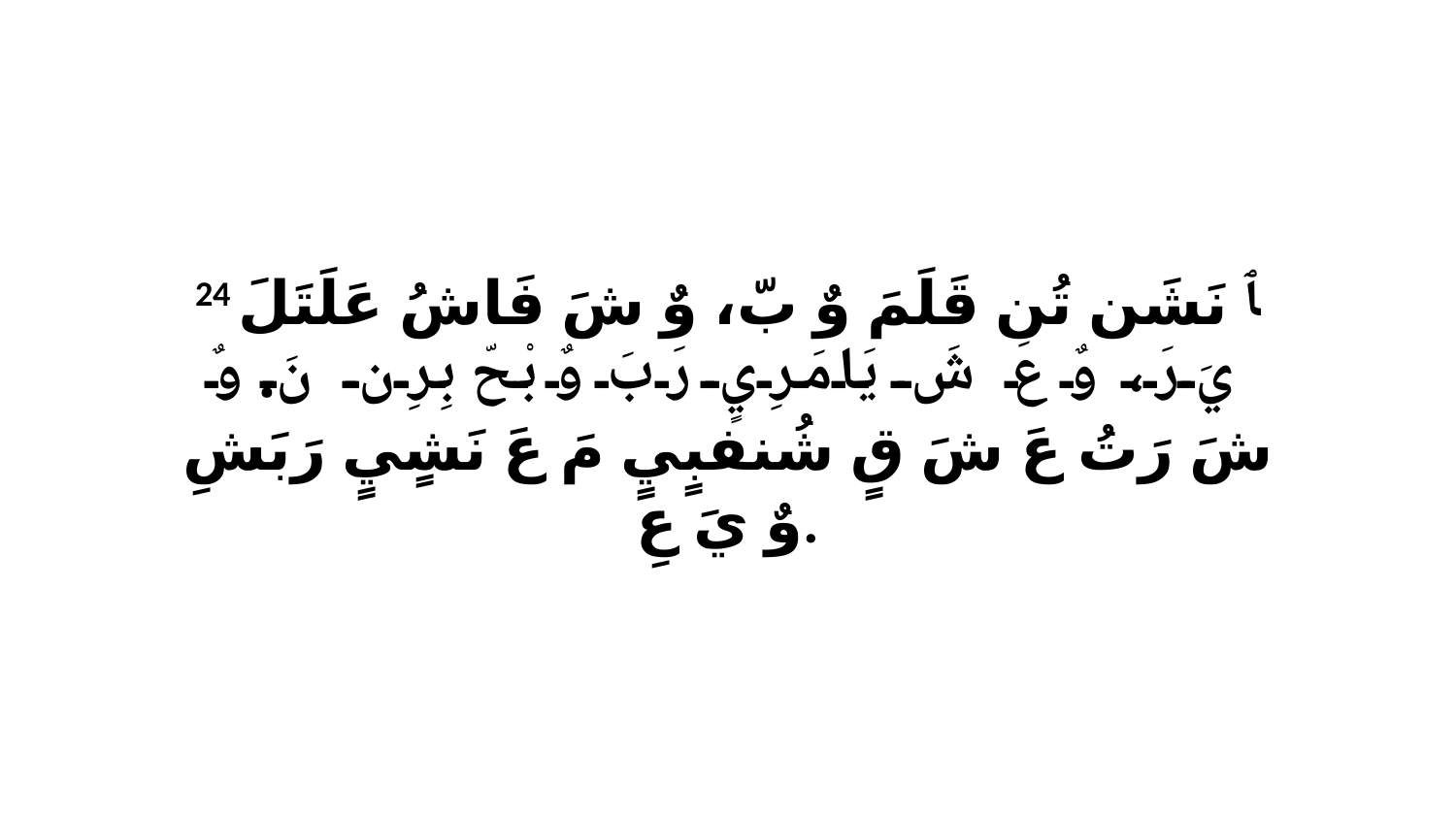

24 ﭑ نَشَن تُن قَلَمَ وٌ بّ، وٌ شَ فَاشُ عَلَتَلَ يَ رَ، وٌ عَ شَ يَامَرِيٍ رَبَ وٌ بْحّ بِرِن نَ. وٌ شَ رَتُ عَ شَ قٍ شُنفبٍيٍ مَ عَ نَشٍيٍ رَبَشِ وٌ يَ عِ.